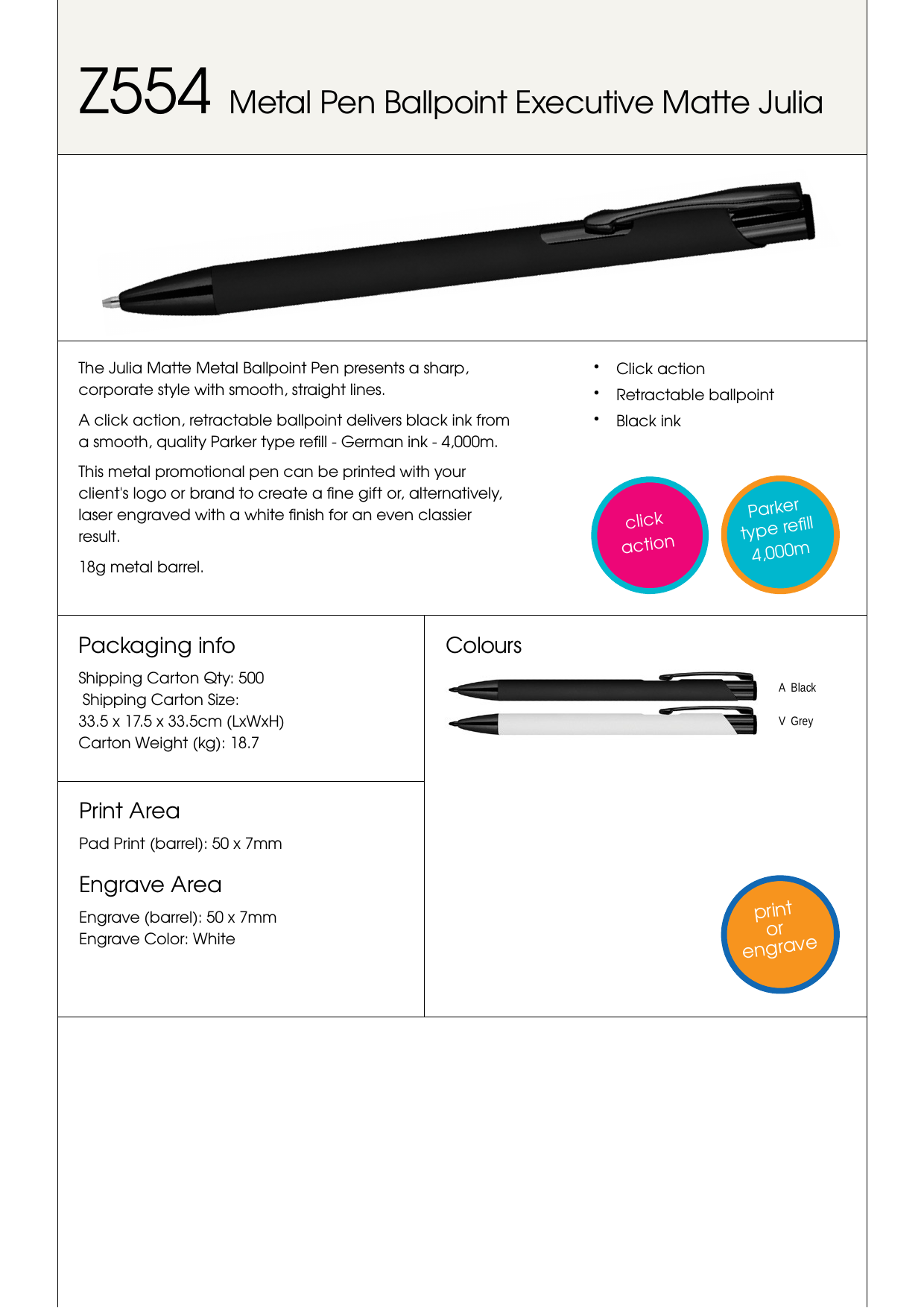

# Z554 Metal Pen Ballpoint Executive Matte Julia

Click action
Retractable ballpoint
Black ink
The Julia Matte Metal Ballpoint Pen presents a sharp,  corporate style with smooth, straight lines.
A click action, retractable ballpoint delivers black ink from  a smooth, quality Parker type refill - German ink - 4,000m.
This metal promotional pen can be printed with your  client's logo or brand to create a fine gift or, alternatively,  laser engraved with a white finish for an even classier  result.
18g metal barrel.

Parker
click
type refill
action
4,000m
Packaging info
Shipping Carton Qty: 500  Shipping Carton Size:
33.5 x 17.5 x 33.5cm (LxWxH)  Carton Weight (kg): 18.7
Colours

A Black
V Grey
Print Area
Pad Print (barrel): 50 x 7mm

Engrave Area
Engrave (barrel): 50 x 7mm  Engrave Color: White

print
or
engrave